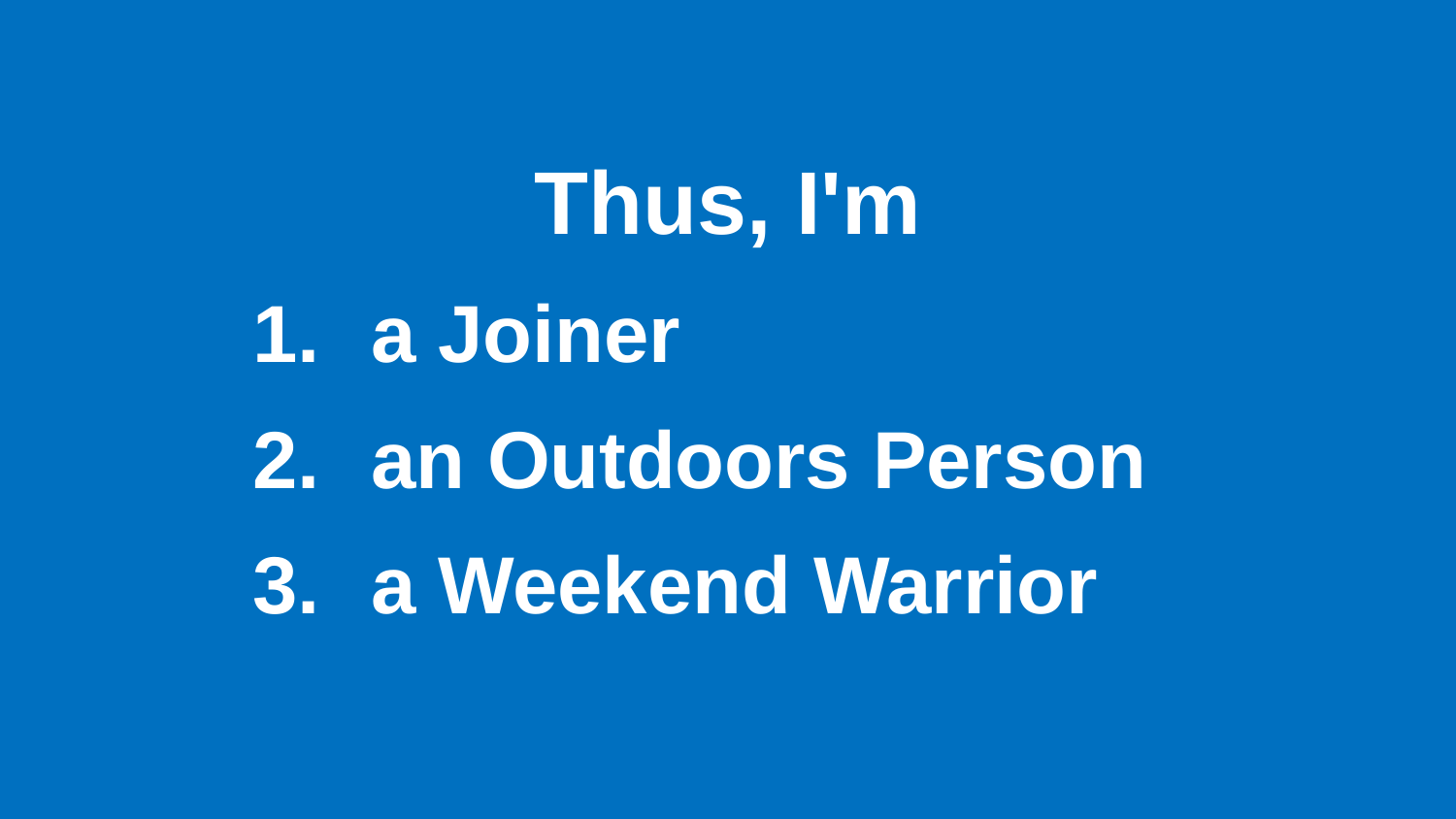

Thus, I'm
a Joiner
an Outdoors Person
a Weekend Warrior